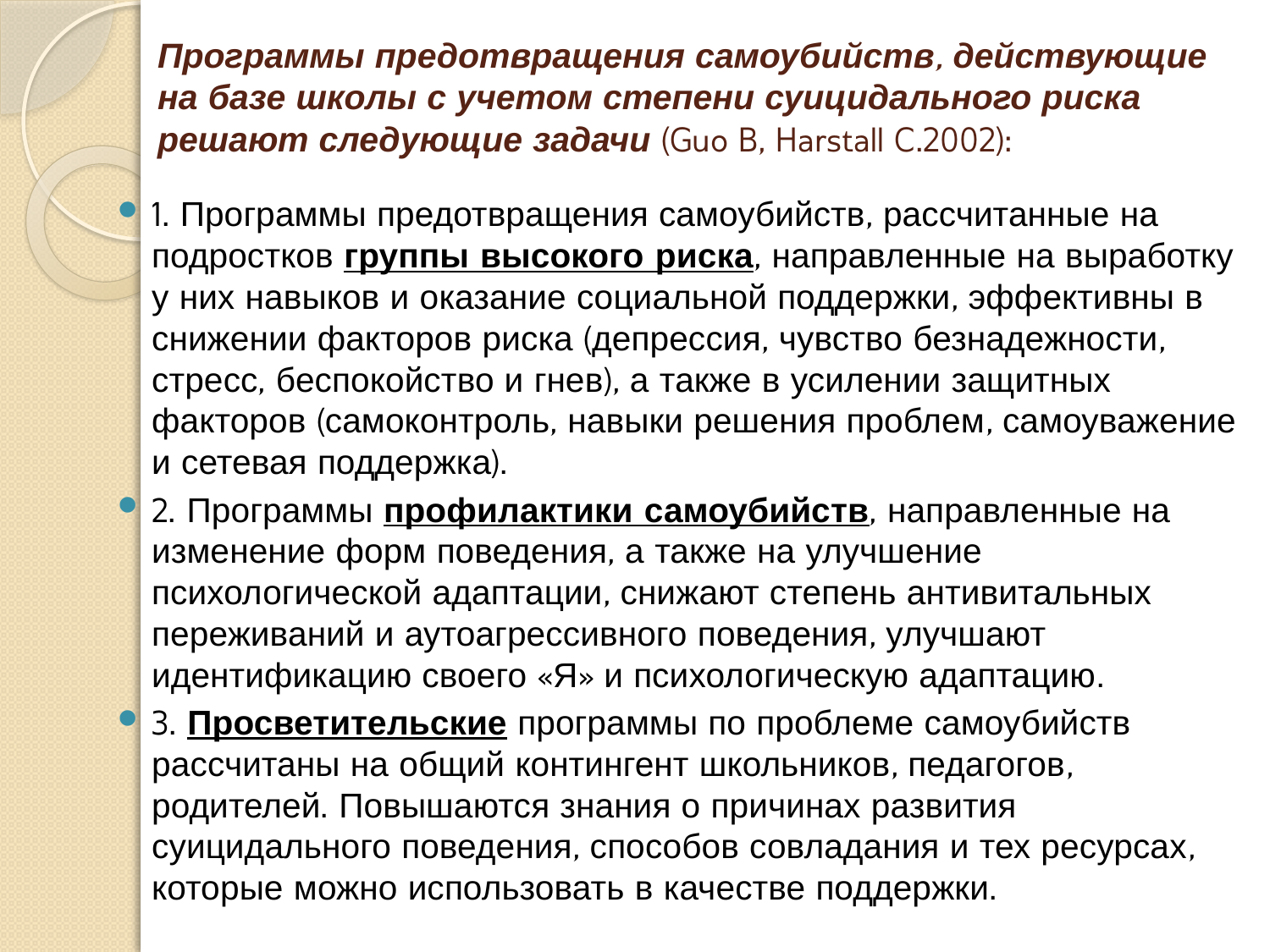

# Программы предотвращения самоубийств, действующие на базе школы с учетом степени суицидального риска  решают следующие задачи (Guo B, Harstall C.2002):
1. Программы предотвращения самоубийств, рассчитанные на подростков группы высокого риска, направленные на выработку у них навыков и оказание социальной поддержки, эффективны в снижении факторов риска (депрессия, чувство безнадежности, стресс, беспокойство и гнев), а также в усилении защитных факторов (самоконтроль, навыки решения проблем, самоуважение и сетевая поддержка).
2. Программы профилактики самоубийств, направленные на изменение форм поведения, а также на улучшение психологической адаптации, снижают степень антивитальных переживаний и аутоагрессивного поведения, улучшают идентификацию своего «Я» и психологическую адаптацию.
3. Просветительские программы по проблеме самоубийств рассчитаны на общий контингент школьников, педагогов, родителей. Повышаются знания о причинах развития суицидального поведения, способов совладания и тех ресурсах, которые можно использовать в качестве поддержки.